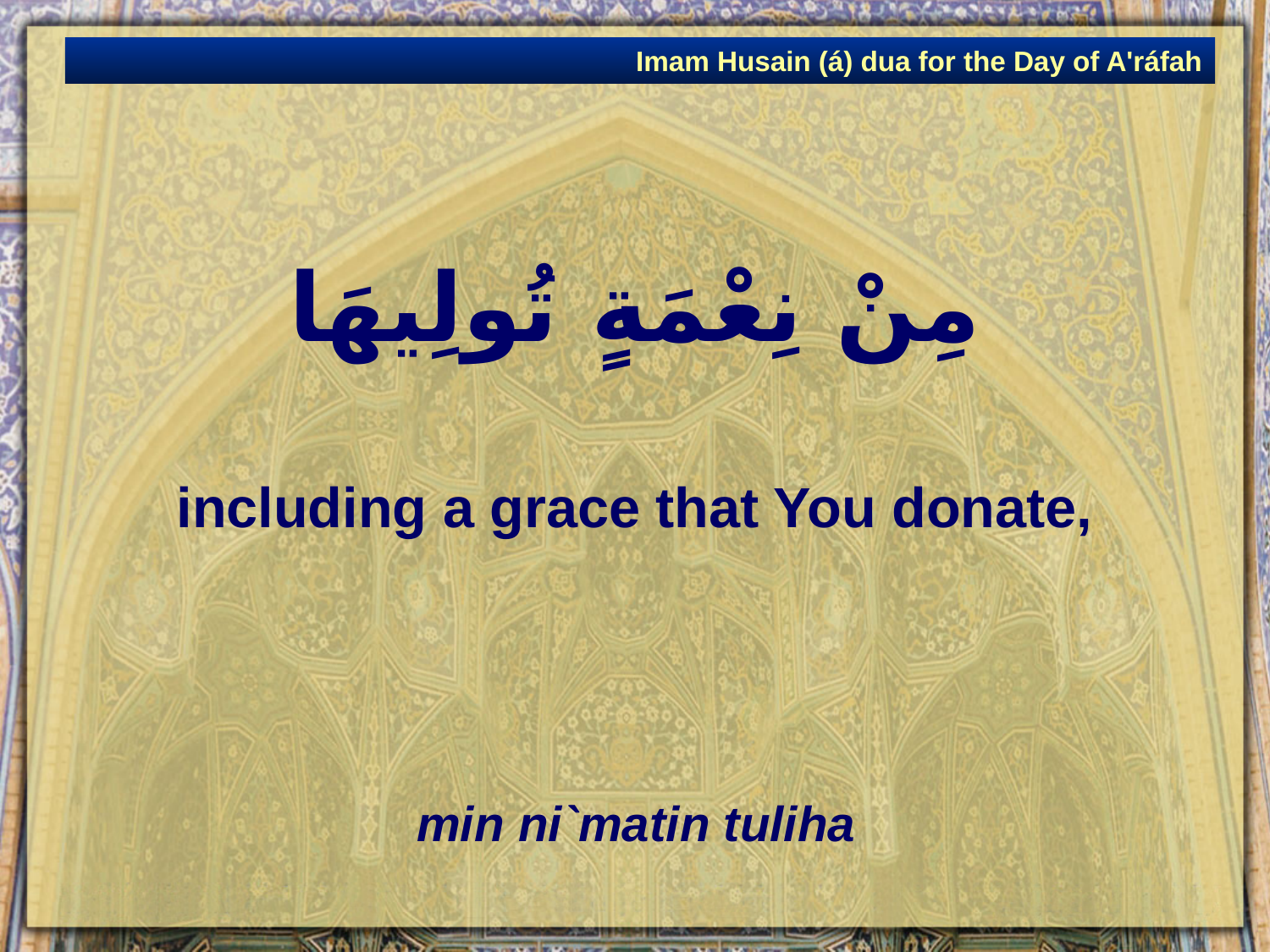

Imam Husain (á) dua for the Day of A'ráfah
# مِنْ نِعْمَةٍ تُولِيهَا
including a grace that You donate,
min ni`matin tuliha